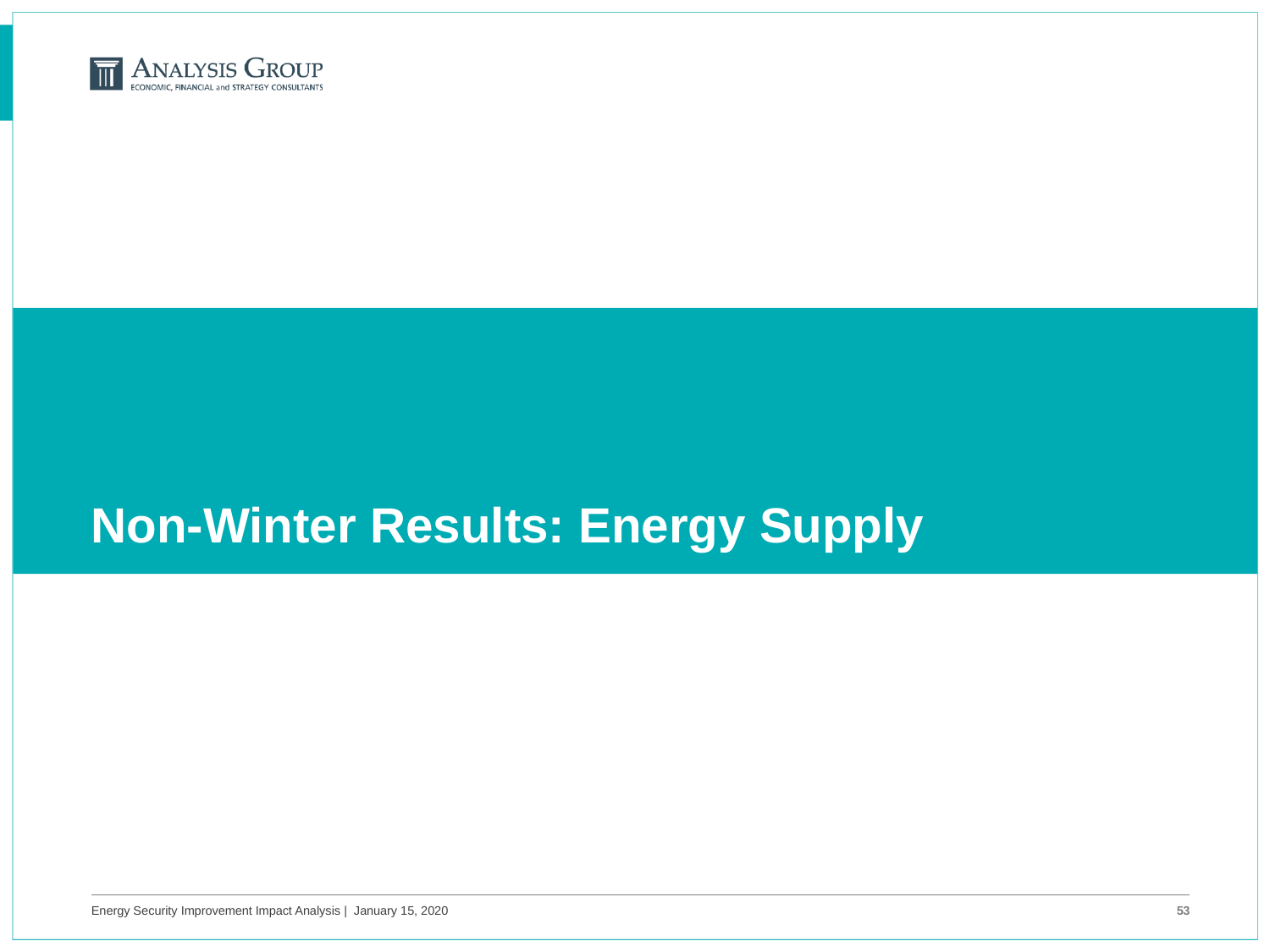

# Non-Winter Results: Energy Supply
Energy Security Improvement Impact Analysis |  January 15, 2020